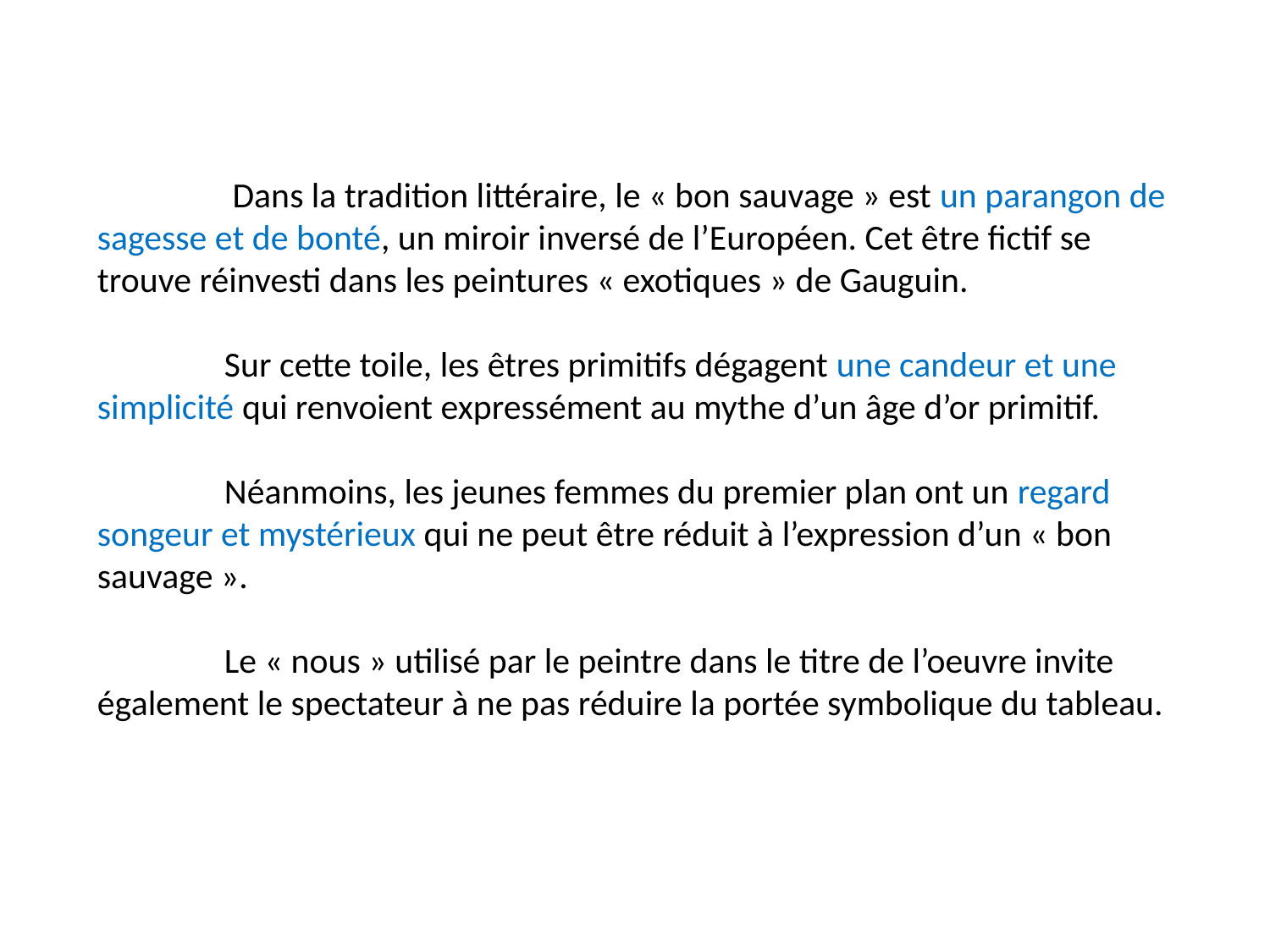

Dans la tradition littéraire, le « bon sauvage » est un parangon de sagesse et de bonté, un miroir inversé de l’Européen. Cet être fictif se trouve réinvesti dans les peintures « exotiques » de Gauguin.

	Sur cette toile, les êtres primitifs dégagent une candeur et une simplicité qui renvoient expressément au mythe d’un âge d’or primitif.

	Néanmoins, les jeunes femmes du premier plan ont un regard songeur et mystérieux qui ne peut être réduit à l’expression d’un « bon sauvage ».

	Le « nous » utilisé par le peintre dans le titre de l’oeuvre invite également le spectateur à ne pas réduire la portée symbolique du tableau.